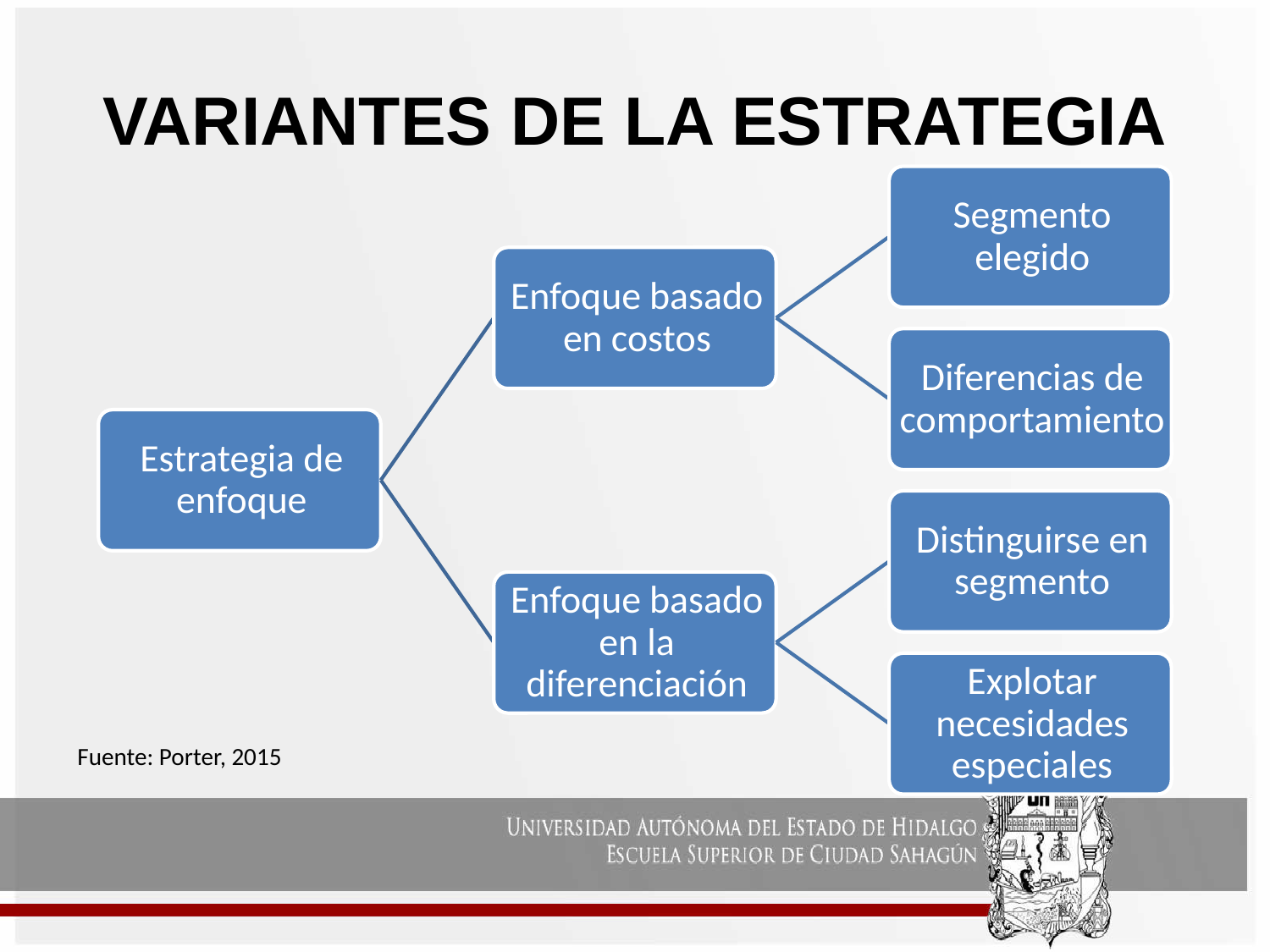

# VARIANTES DE LA ESTRATEGIA
Estrategia de enfoque

Enfoque basado en costos

Segmento elegido

Diferencias de comportamiento

Enfoque basado en la diferenciación

Distinguirse en segmento

Explotar necesidades especiales
Fuente: Porter, 2015